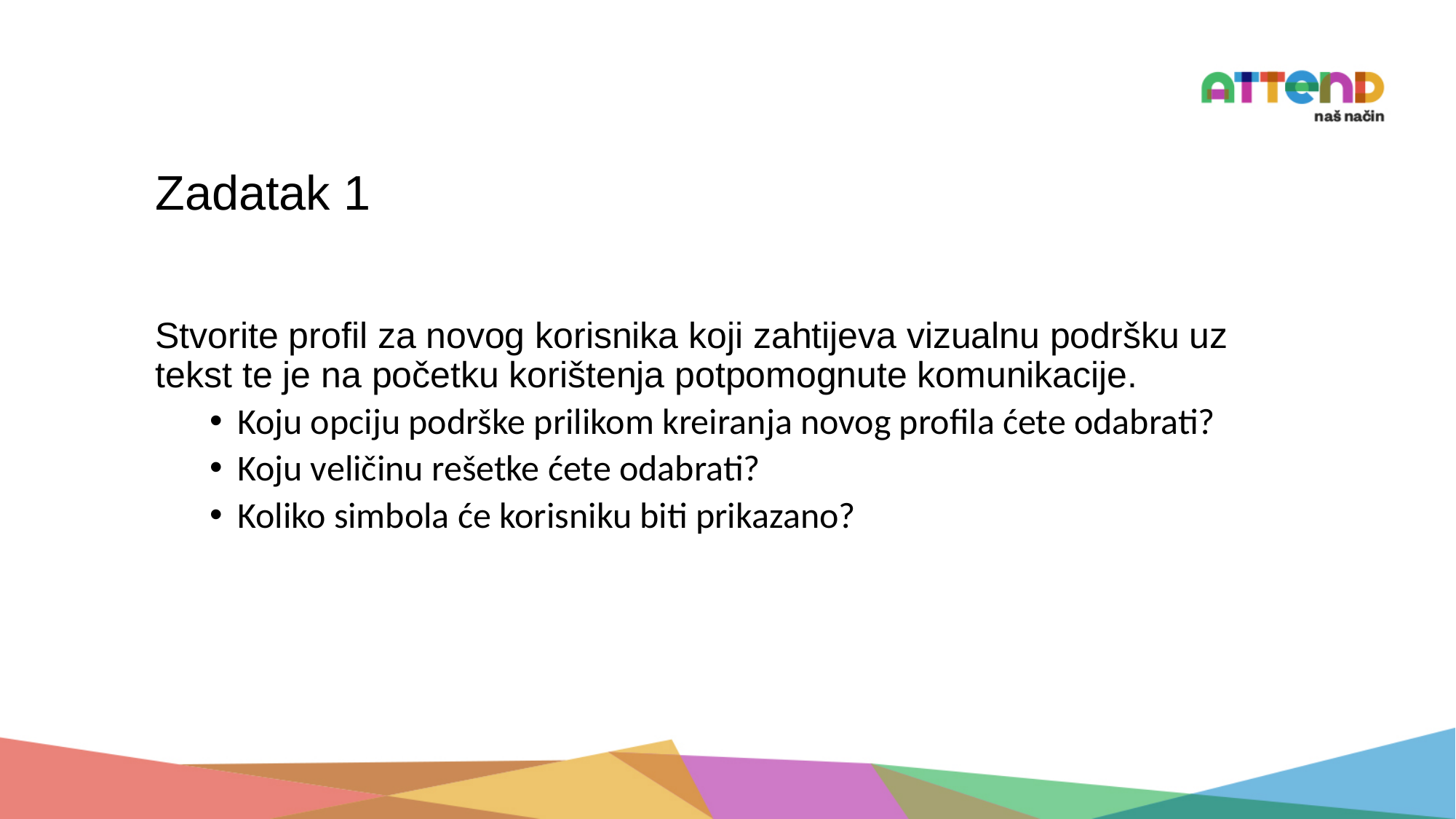

Zadatak 1

Stvorite profil za novog korisnika koji zahtijeva vizualnu podršku uz tekst te je na početku korištenja potpomognute komunikacije.
Koju opciju podrške prilikom kreiranja novog profila ćete odabrati?
Koju veličinu rešetke ćete odabrati?
Koliko simbola će korisniku biti prikazano?